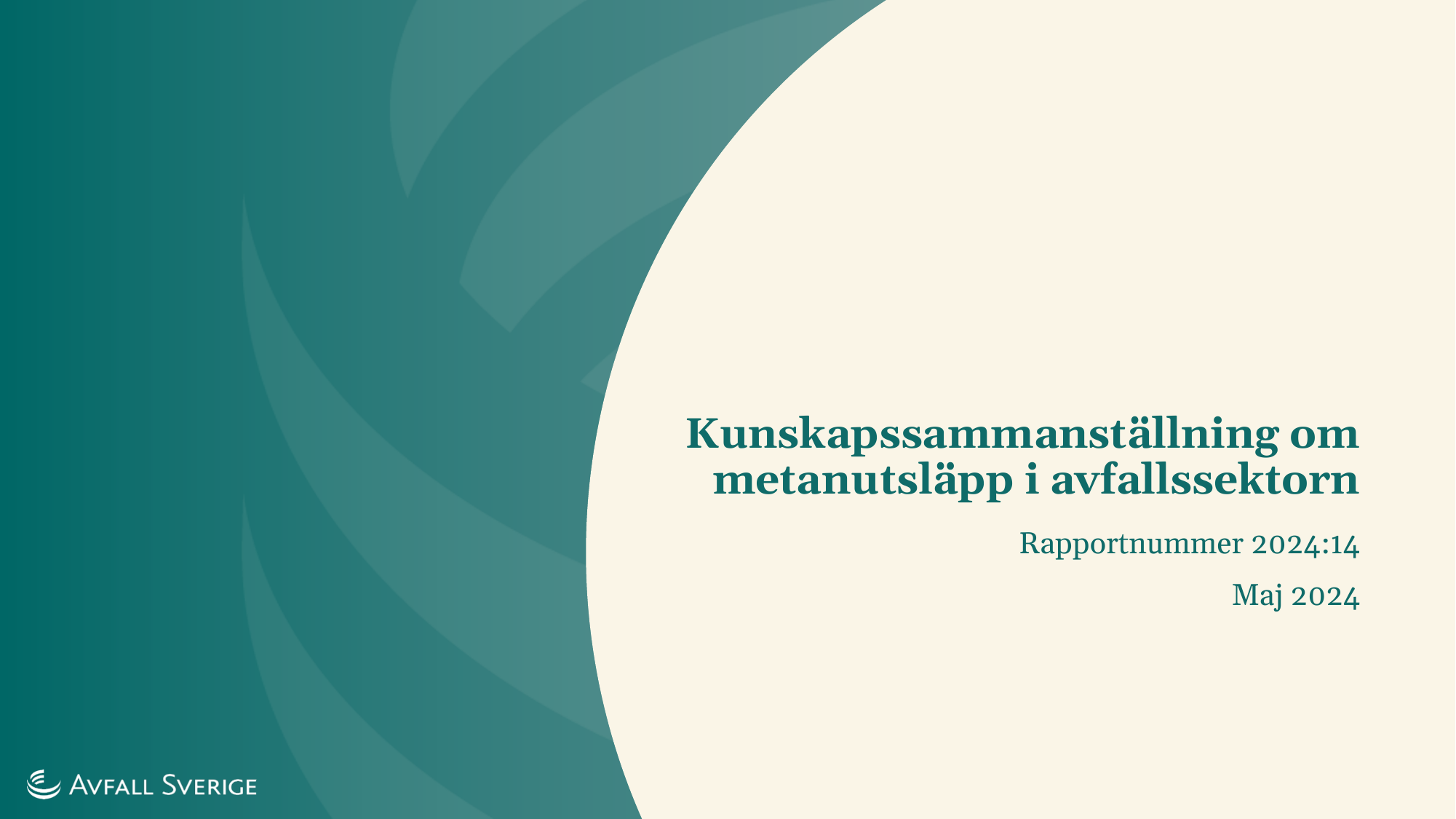

# Kunskapssammanställning om metanutsläpp i avfallssektorn
Rapportnummer 2024:14
Maj 2024